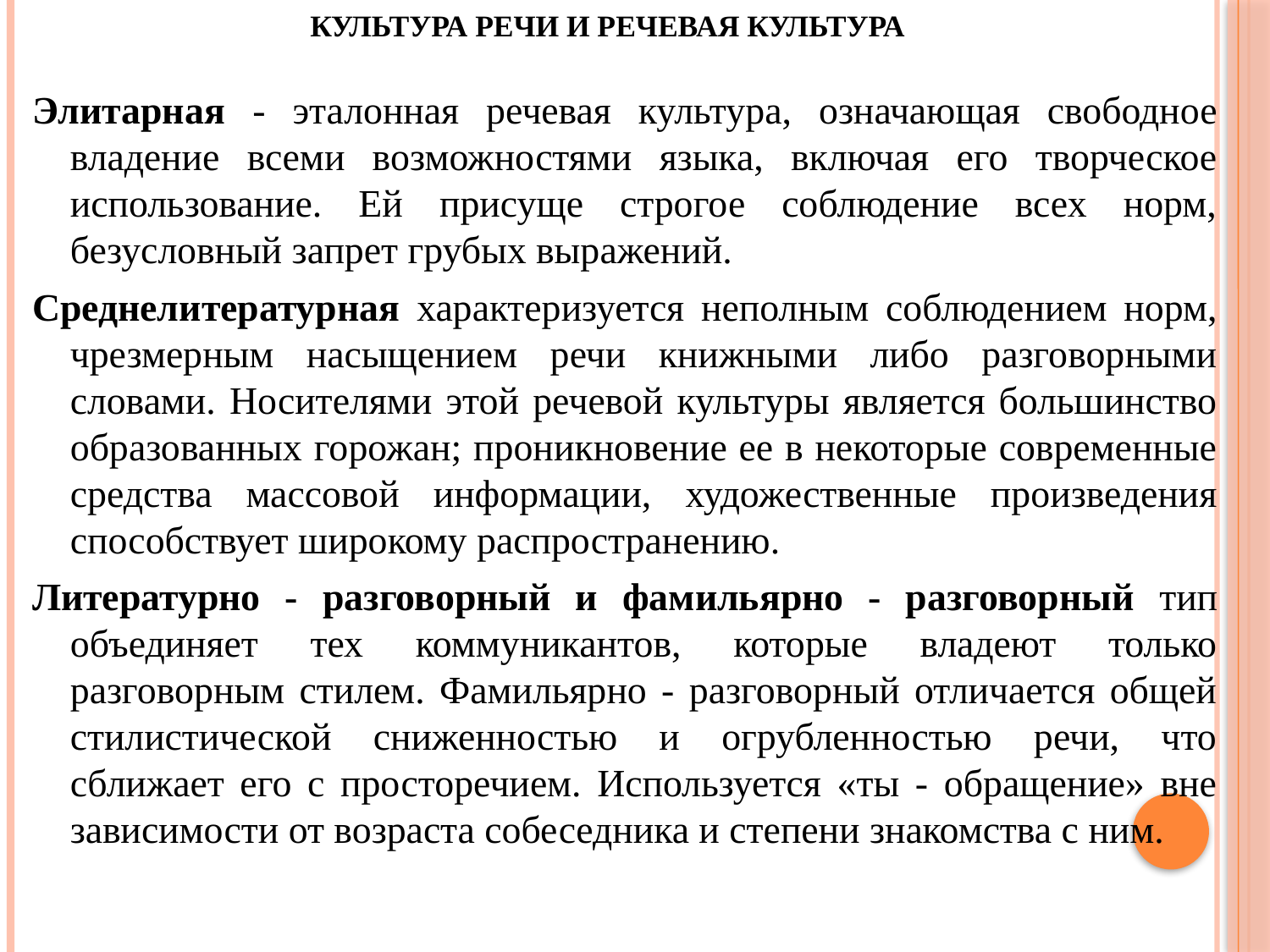

# Культура речи и речевая культура
Элитарная - эталонная речевая культура, означающая свободное владение всеми возможностями языка, включая его творческое использование. Ей присуще строгое соблюдение всех норм, безусловный запрет грубых выражений.
Среднелитературная характеризуется неполным соблюдением норм, чрезмерным насыщением речи книжными либо разговорными словами. Носителями этой речевой культуры является большинство образованных горожан; проникновение ее в некоторые современные средства массовой информации, художественные произведения способствует широкому распространению.
Литературно - разговорный и фамильярно - разговорный тип объединяет тех коммуникантов, которые владеют только разговорным стилем. Фамильярно - разговорный отличается общей стилистической сниженностью и огрубленностью речи, что сближает его с просторечием. Используется «ты - обращение» вне зависимости от возраста собеседника и степени знакомства с ним.